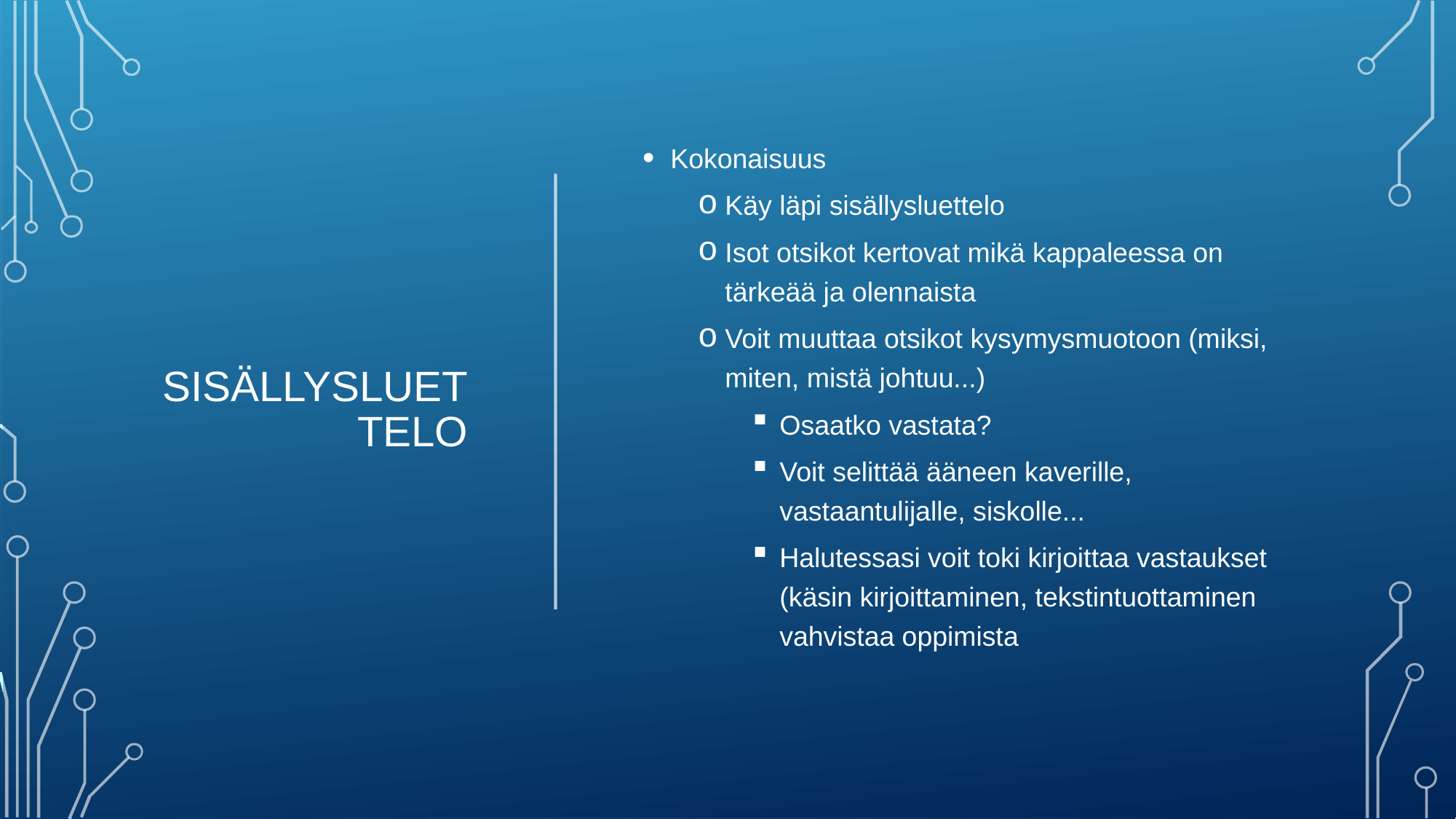

# sisällysluettelo
Kokonaisuus
Käy läpi sisällysluettelo
Isot otsikot kertovat mikä kappaleessa on tärkeää ja olennaista
Voit muuttaa otsikot kysymysmuotoon (miksi, miten, mistä johtuu...)
Osaatko vastata?
Voit selittää ääneen kaverille, vastaantulijalle, siskolle...
Halutessasi voit toki kirjoittaa vastaukset (käsin kirjoittaminen, tekstintuottaminen vahvistaa oppimista